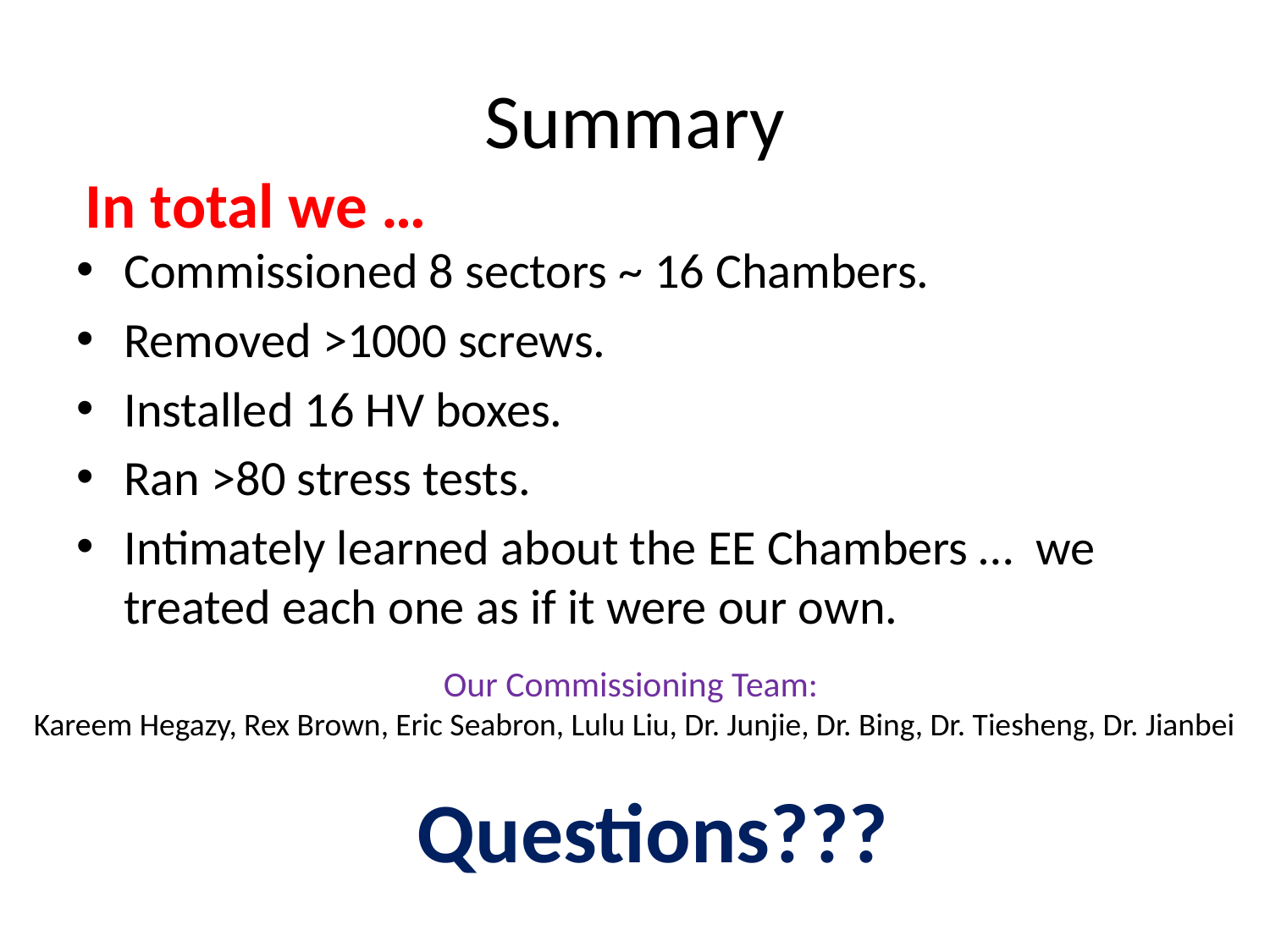

# Summary
In total we …
Commissioned 8 sectors ~ 16 Chambers.
Removed >1000 screws.
Installed 16 HV boxes.
Ran >80 stress tests.
Intimately learned about the EE Chambers …  we treated each one as if it were our own.

Our Commissioning Team:
Kareem Hegazy, Rex Brown, Eric Seabron, Lulu Liu, Dr. Junjie, Dr. Bing, Dr. Tiesheng, Dr. Jianbei
Questions???